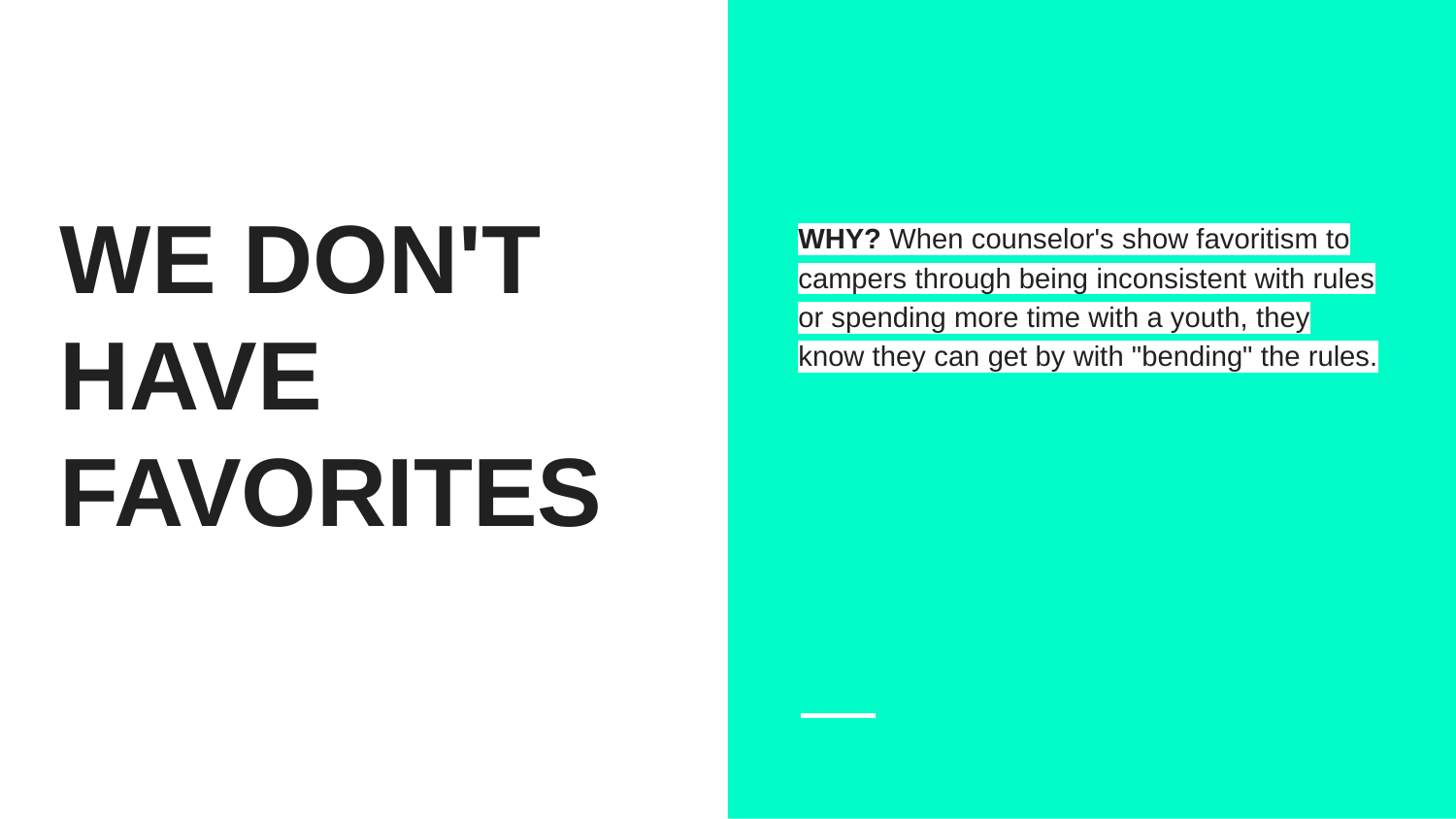

WHY? When counselor's show favoritism to campers through being inconsistent with rules or spending more time with a youth, they know they can get by with "bending" the rules.

# WE DON'T HAVE FAVORITES